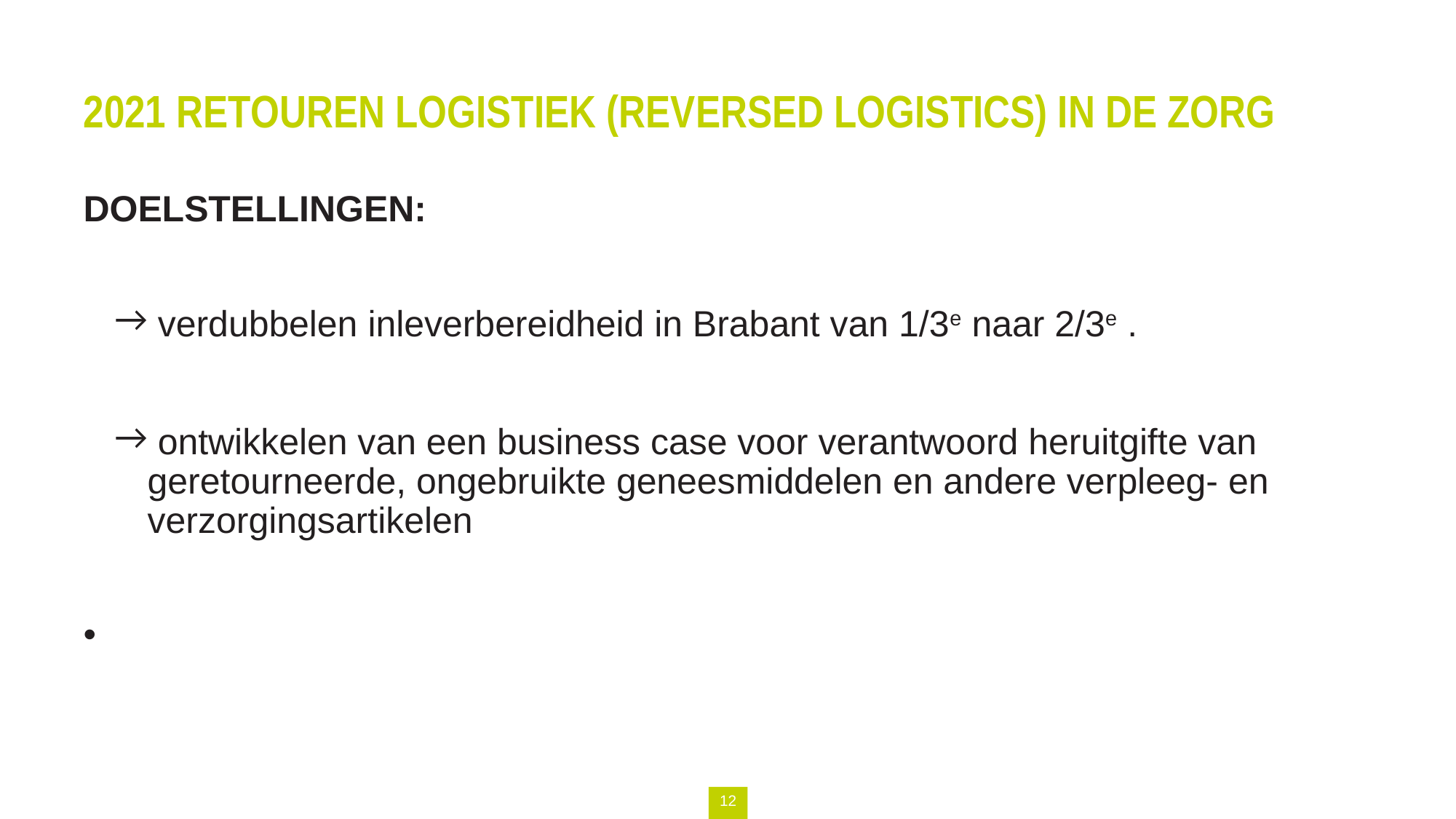

# 2021 RETOUREN logistiek (REVERSED LOGISTICS) in de zorg
DOELSTELLINGEN:

 verdubbelen inleverbereidheid in Brabant van 1/3e naar 2/3e .

 ontwikkelen van een business case voor verantwoord heruitgifte van geretourneerde, ongebruikte geneesmiddelen en andere verpleeg- en verzorgingsartikelen

12